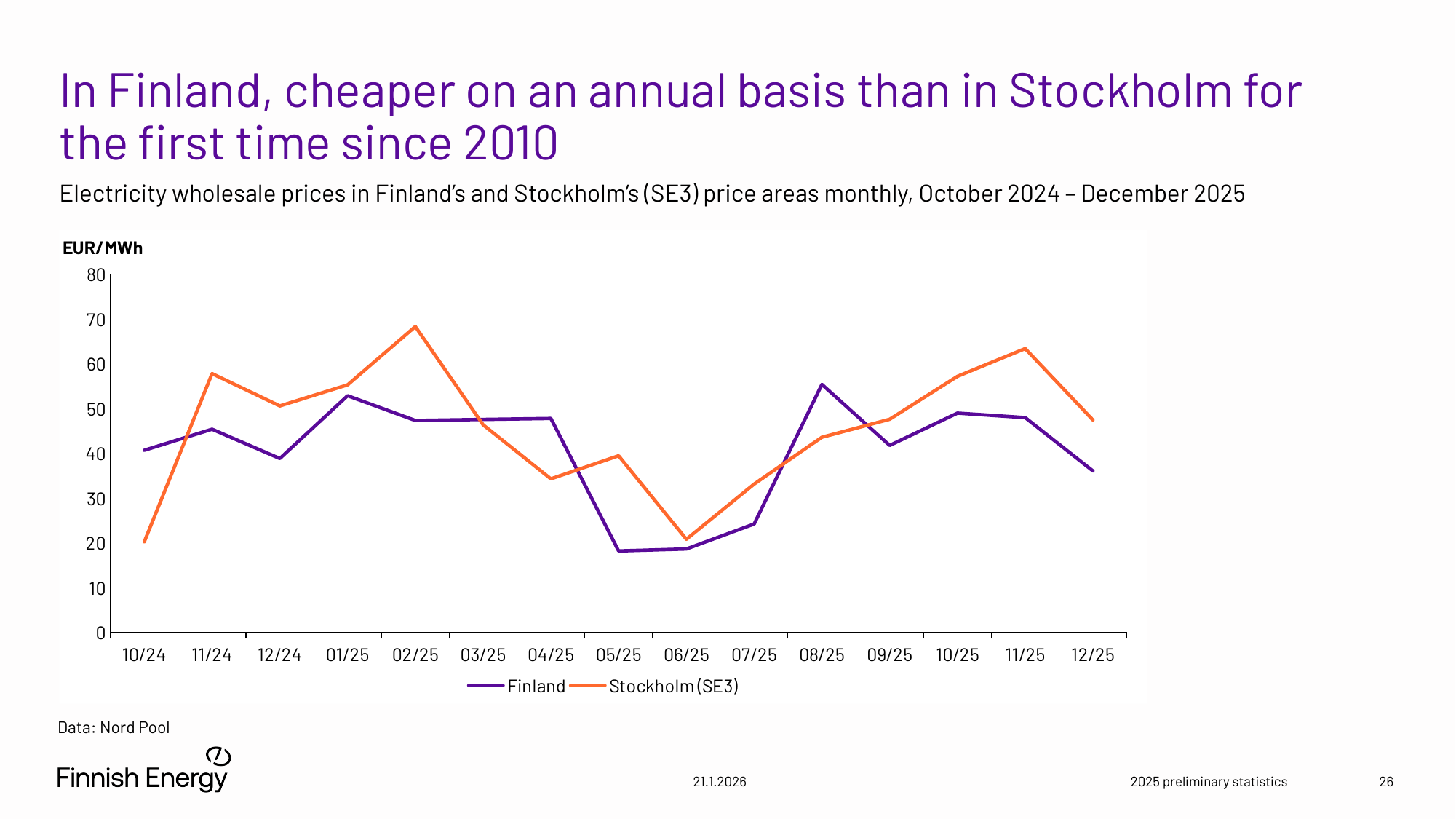

# In Finland, cheaper on an annual basis than in Stockholm for the first time since 2010
Electricity wholesale prices in Finland’s and Stockholm’s (SE3) price areas monthly, October 2024 – December 2025

### Chart

| Category | Finland | Stockholm (SE3) |
|---|---|---|
| 45566 | 40.64 | 20.19 |
| 45597 | 45.34 | 57.76 |
| 45627 | 38.79 | 50.54 |
| 45658 | 52.82 | 55.25 |
| 45689 | 47.29 | 68.28 |
| 45717 | 47.52 | 46.32 |
| 45748 | 47.75 | 34.24 |
| 45778 | 18.14 | 39.41 |
| 45809 | 18.58 | 20.75 |
| 45839 | 24.16 | 33.07 |
| 45870 | 55.34 | 43.55 |
| 45901 | 41.72 | 47.56 |
| 45931 | 48.94 | 57.15 |
| 45962 | 47.94 | 63.35 |
| 45992 | 36.01 | 47.39 |
Data: Nord Pool

2025 preliminary statistics
26
21.1.2026